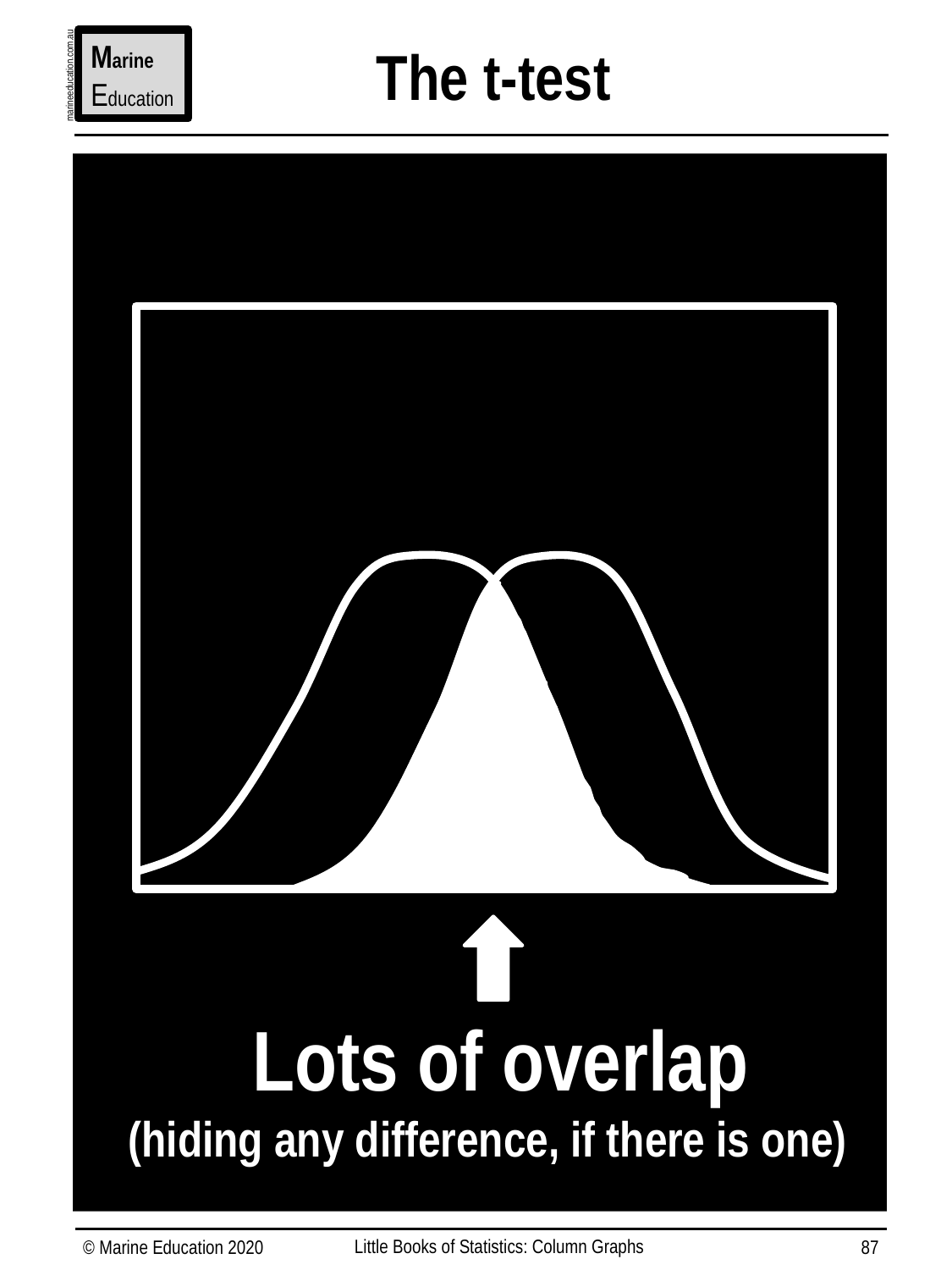

Marine
Education
The t-test
marineeducation.com.au

 Lots of overlap
(hiding any difference, if there is one)
Little Books of Statistics: Column Graphs
© Marine Education 2020
87